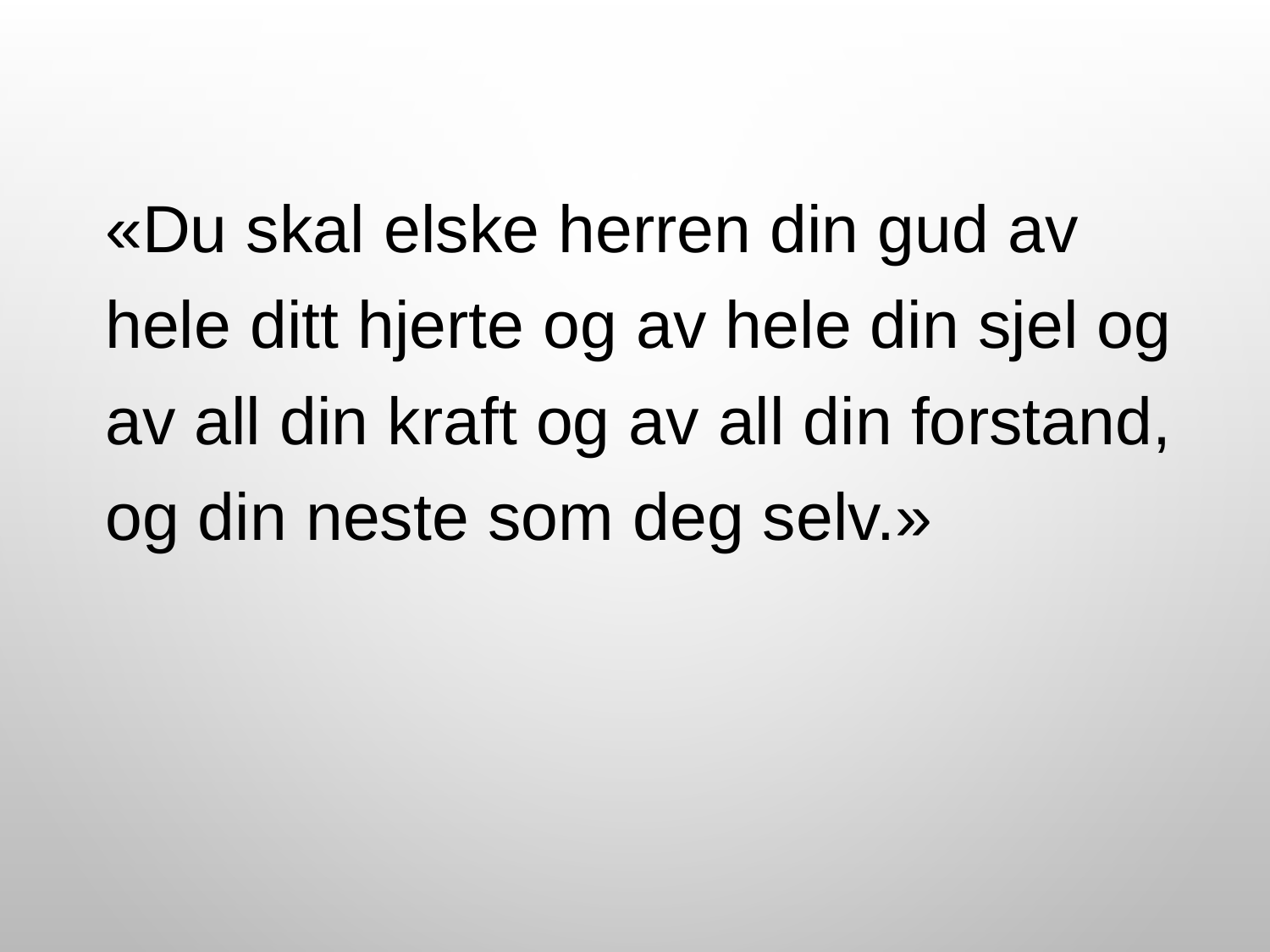

«Du skal elske herren din gud av hele ditt hjerte og av hele din sjel og av all din kraft og av all din forstand, og din neste som deg selv.»